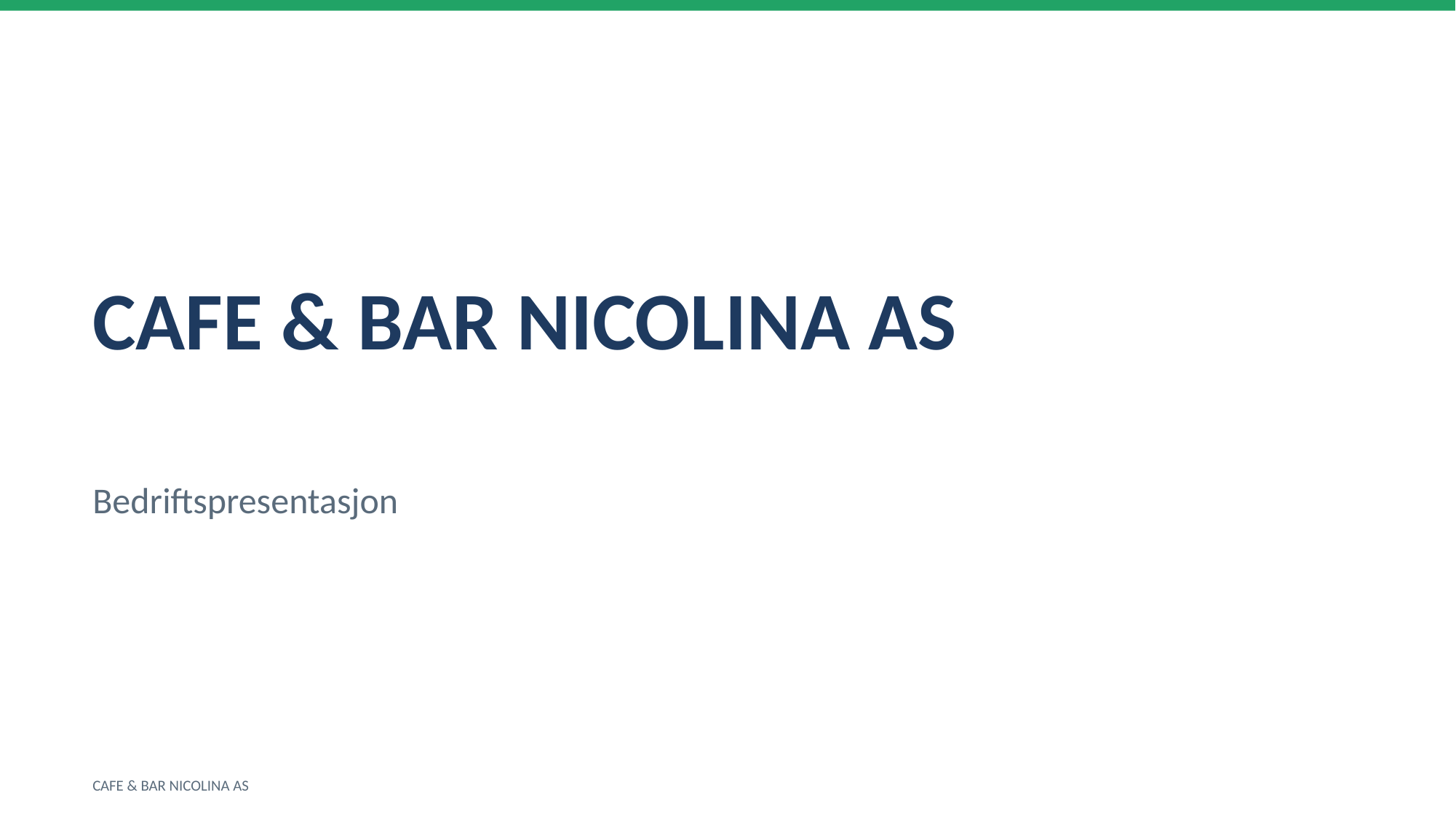

CAFE & BAR NICOLINA AS
Bedriftspresentasjon
CAFE & BAR NICOLINA AS